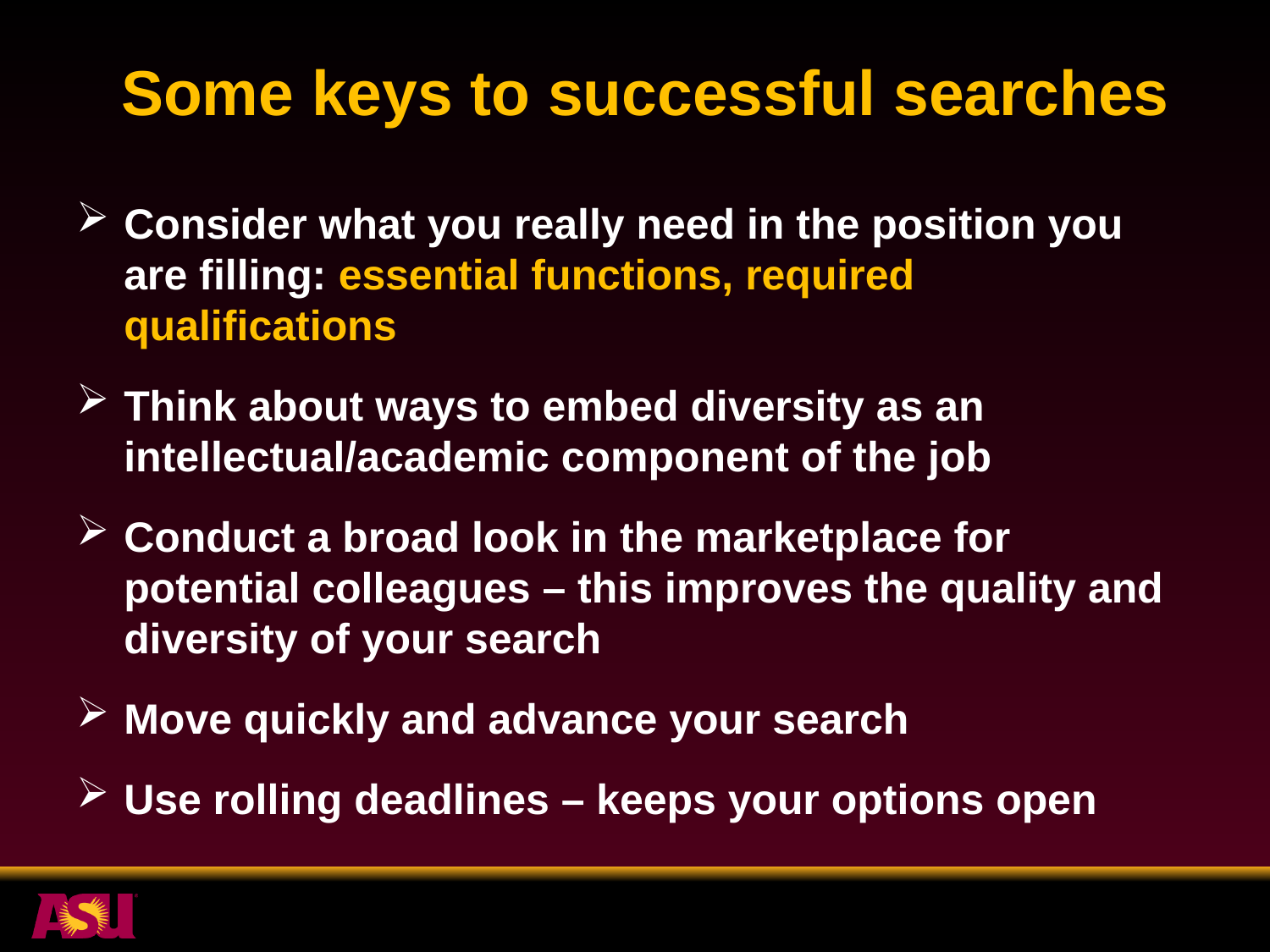

# Some keys to successful searches
Consider what you really need in the position you are filling: essential functions, required qualifications
Think about ways to embed diversity as an intellectual/academic component of the job
Conduct a broad look in the marketplace for potential colleagues – this improves the quality and diversity of your search
Move quickly and advance your search
Use rolling deadlines – keeps your options open